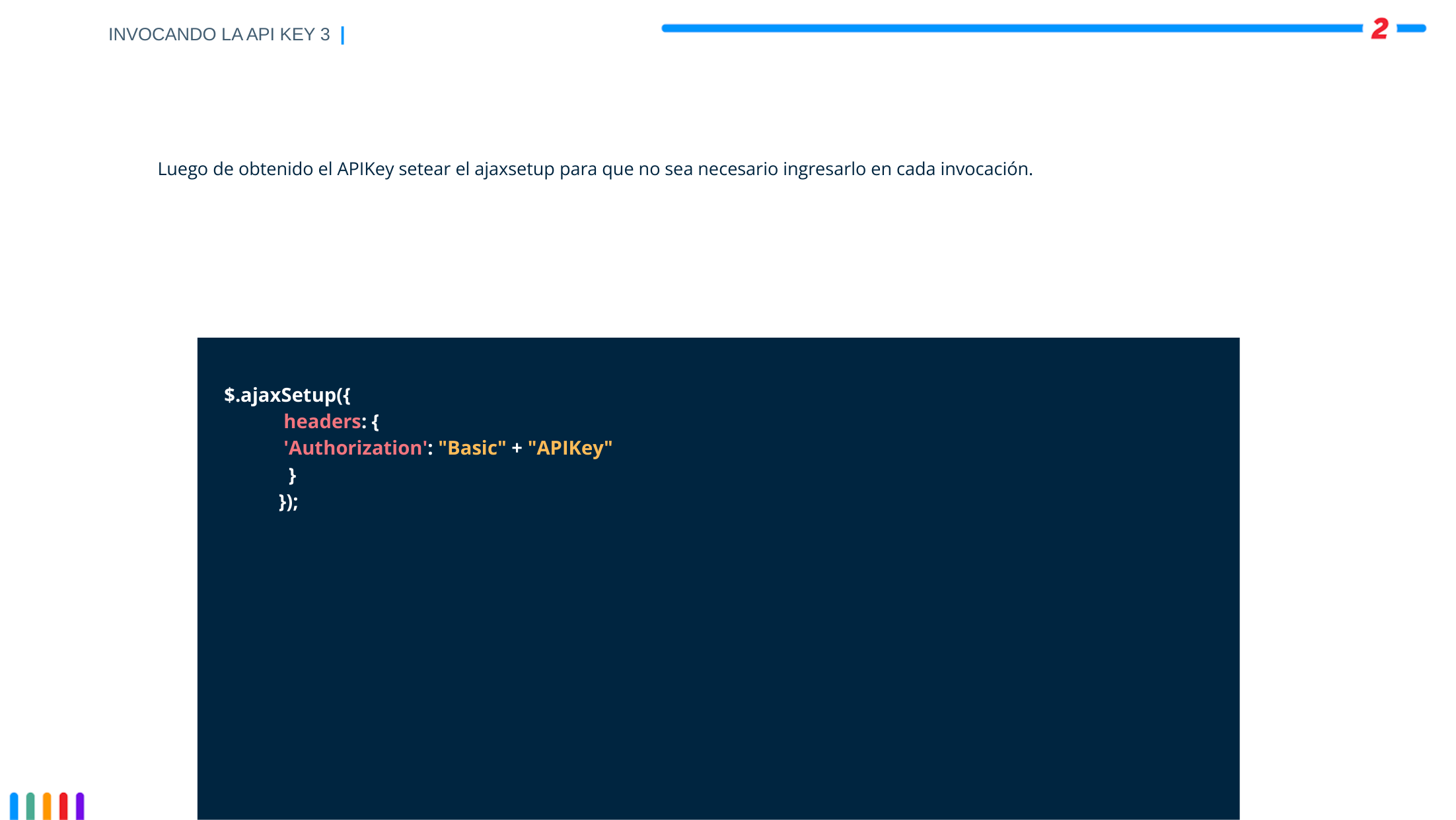

# INVOCANDO LA API KEY 3  |
Luego de obtenido el APIKey setear el ajaxsetup para que no sea necesario ingresarlo en cada invocación.

$.ajaxSetup({
            headers: {
            'Authorization': "Basic" + "APIKey"
             }
           });